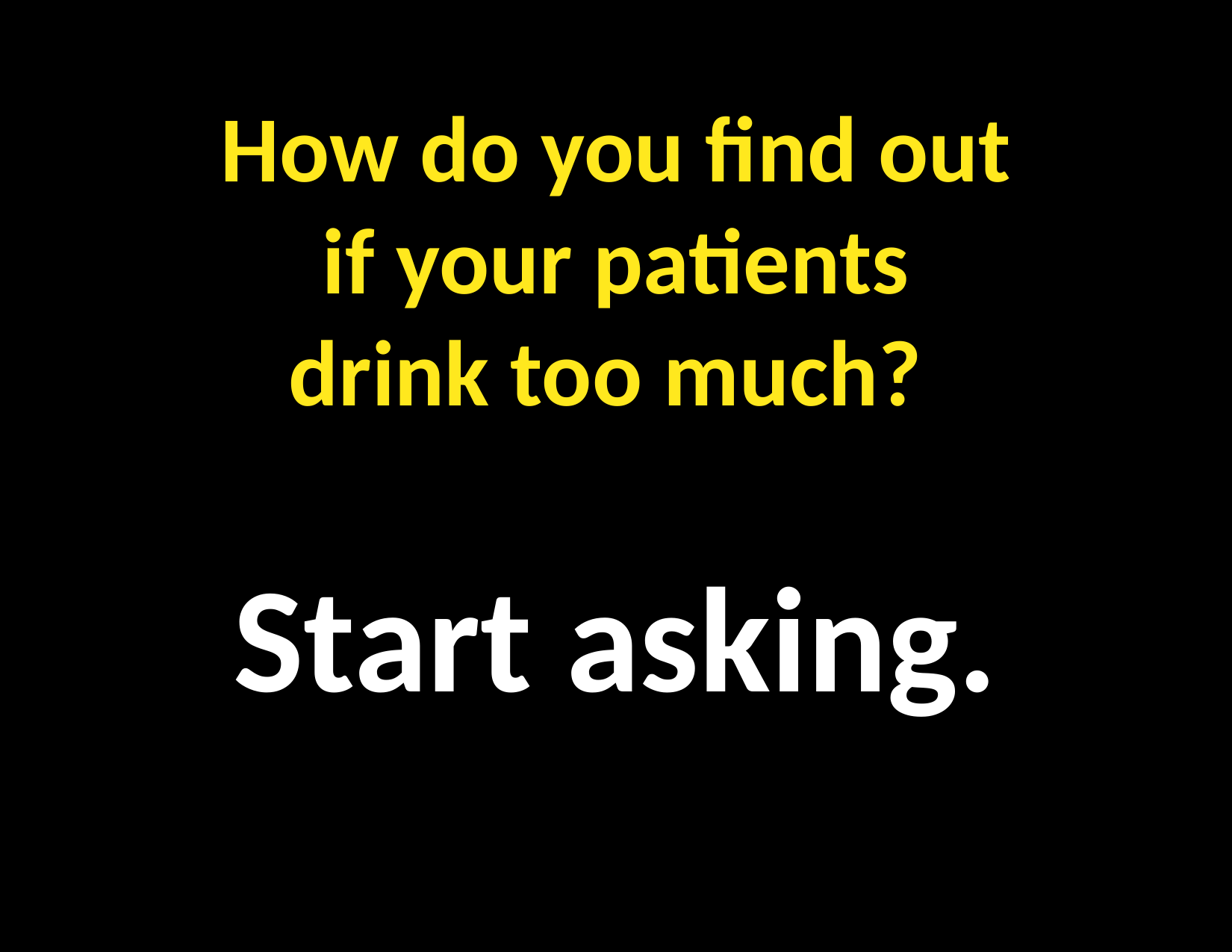

How do you find out
if your patients
drink too much?
Start asking.